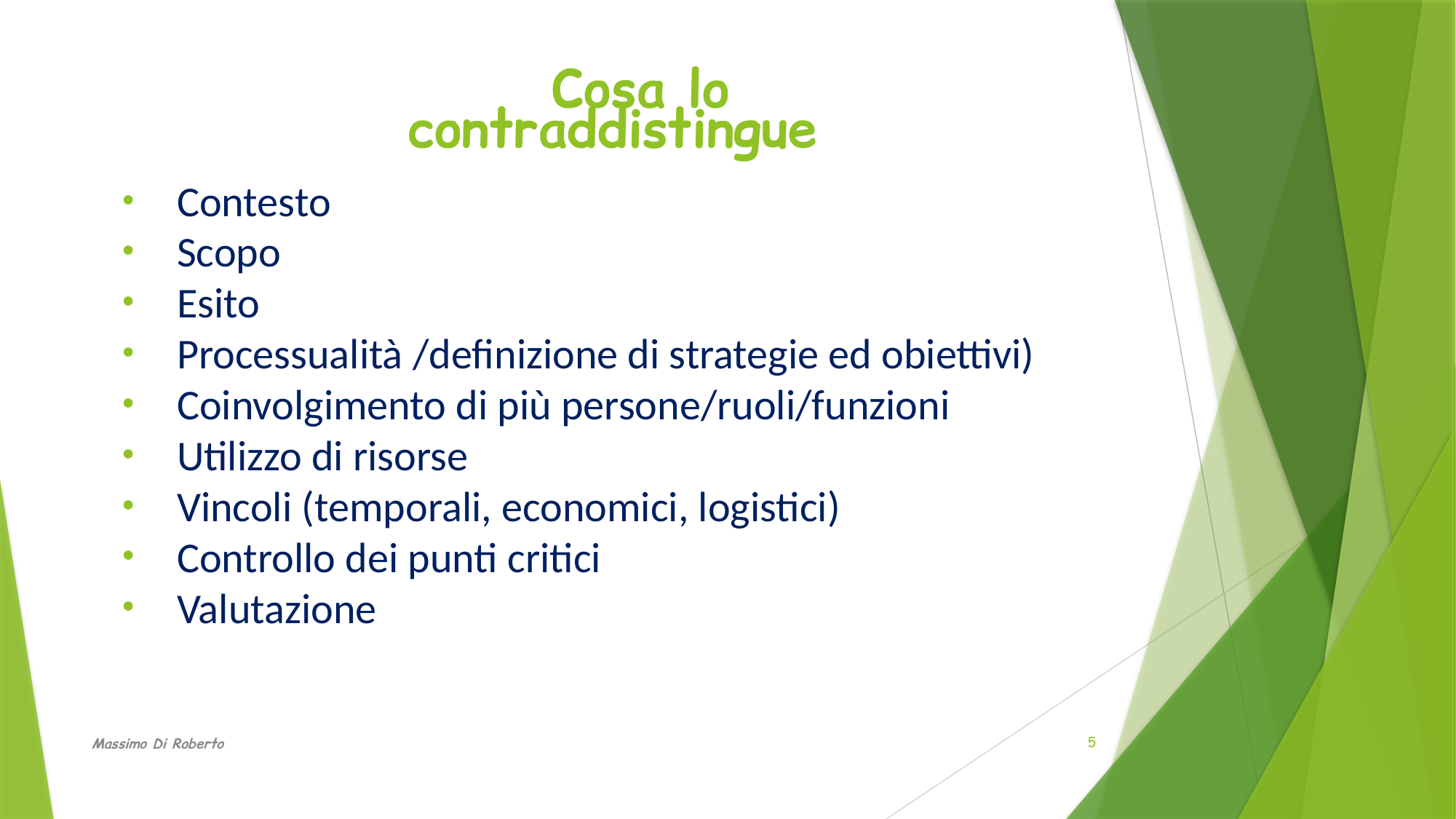

# Cosa lo contraddistingue
Contesto
Scopo
Esito
Processualità /definizione di strategie ed obiettivi)
Coinvolgimento di più persone/ruoli/funzioni
Utilizzo di risorse
Vincoli (temporali, economici, logistici)
Controllo dei punti critici
Valutazione

Massimo Di Roberto
5